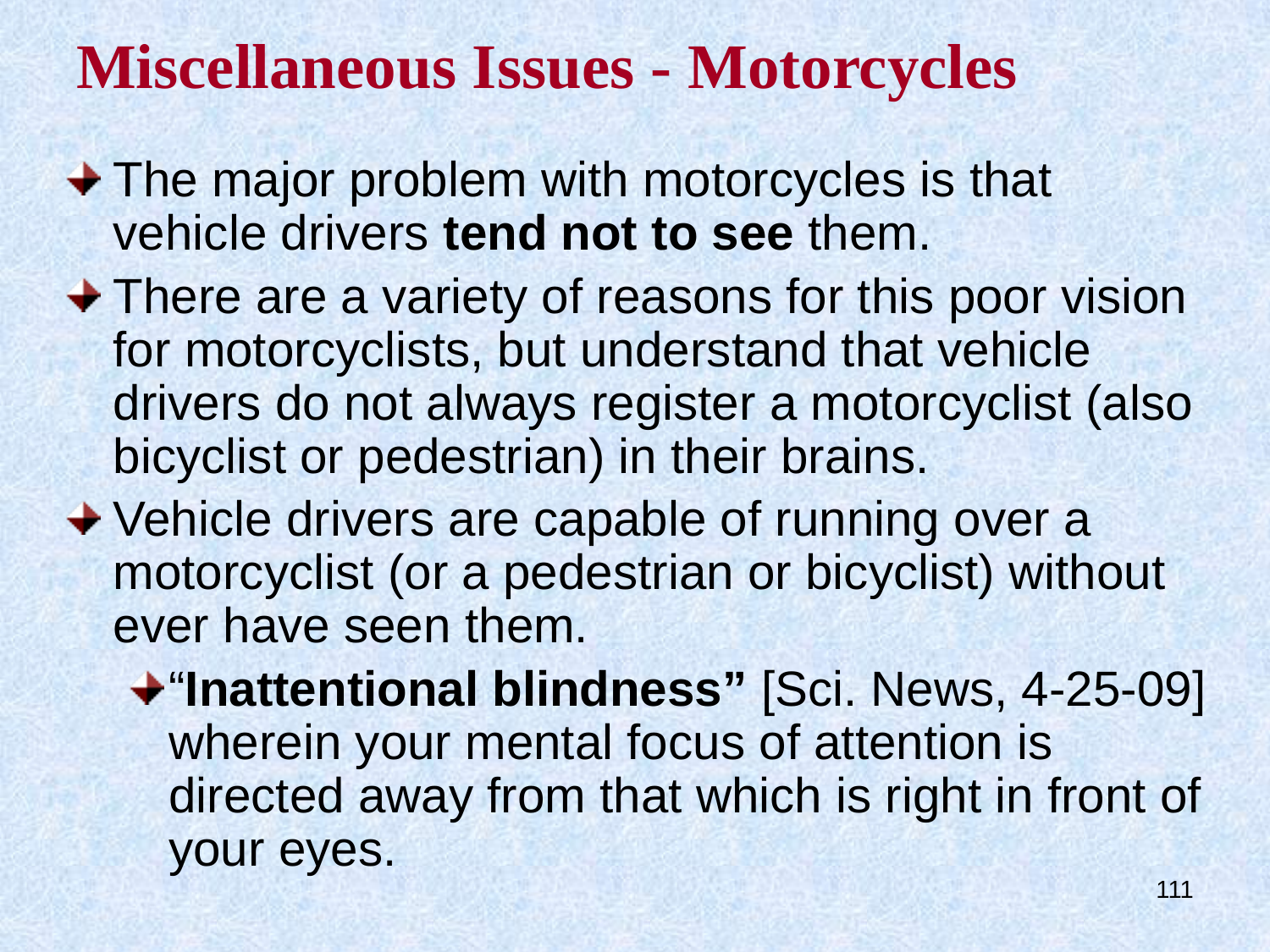

# Miscellaneous Issues - Motorcycles
The major problem with motorcycles is that vehicle drivers tend not to see them.
There are a variety of reasons for this poor vision for motorcyclists, but understand that vehicle drivers do not always register a motorcyclist (also bicyclist or pedestrian) in their brains.
Vehicle drivers are capable of running over a motorcyclist (or a pedestrian or bicyclist) without ever have seen them.
“Inattentional blindness” [Sci. News, 4-25-09] wherein your mental focus of attention is directed away from that which is right in front of your eyes.
111